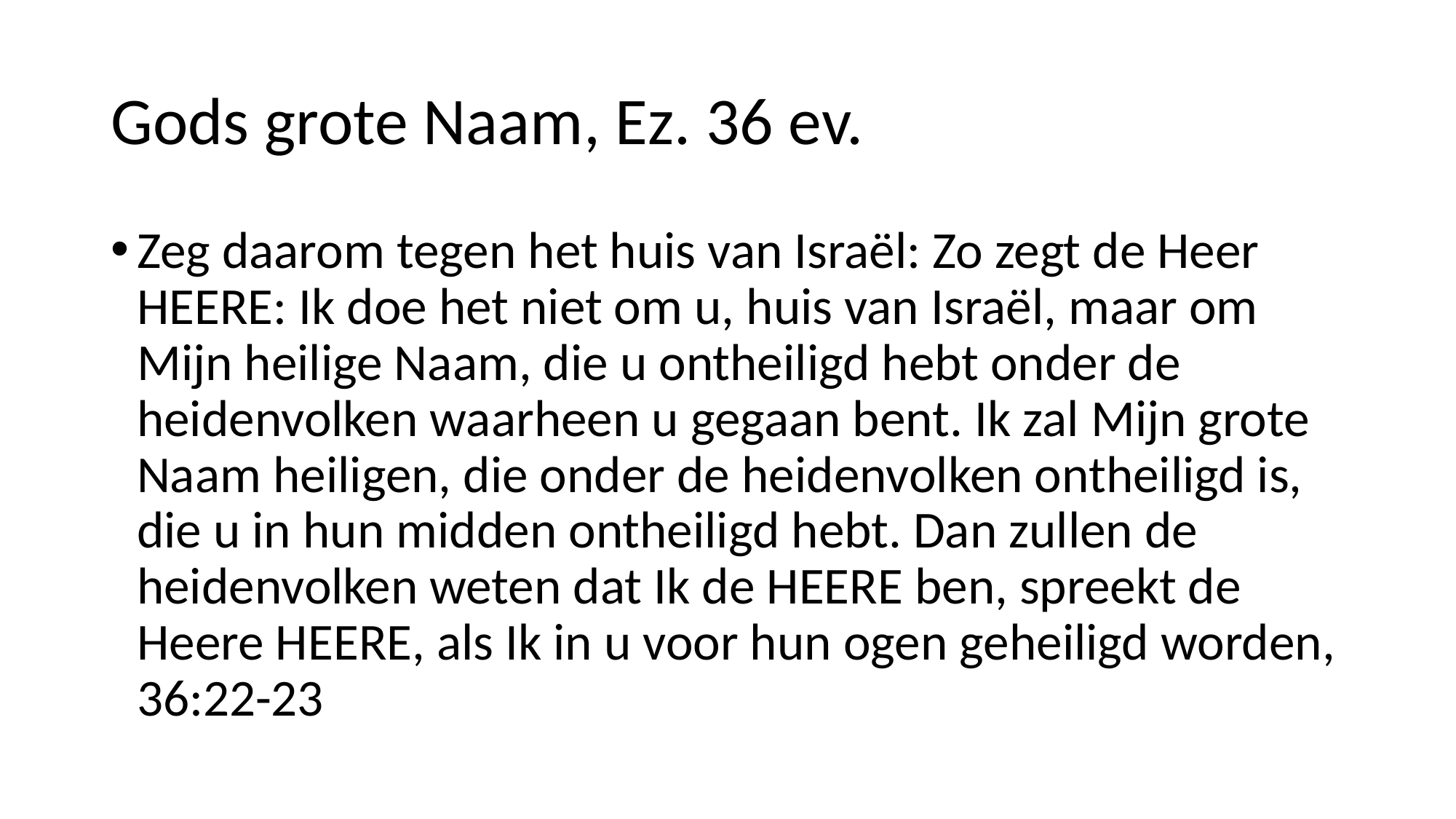

# Gods grote Naam, Ez. 36 ev.
Zeg daarom tegen het huis van Israël: Zo zegt de Heer HEERE: Ik doe het niet om u, huis van Israël, maar om Mijn heilige Naam, die u ontheiligd hebt onder de heidenvolken waarheen u gegaan bent. Ik zal Mijn grote Naam heiligen, die onder de heidenvolken ontheiligd is, die u in hun midden ontheiligd hebt. Dan zullen de heidenvolken weten dat Ik de HEERE ben, spreekt de Heere HEERE, als Ik in u voor hun ogen geheiligd worden, 36:22-23